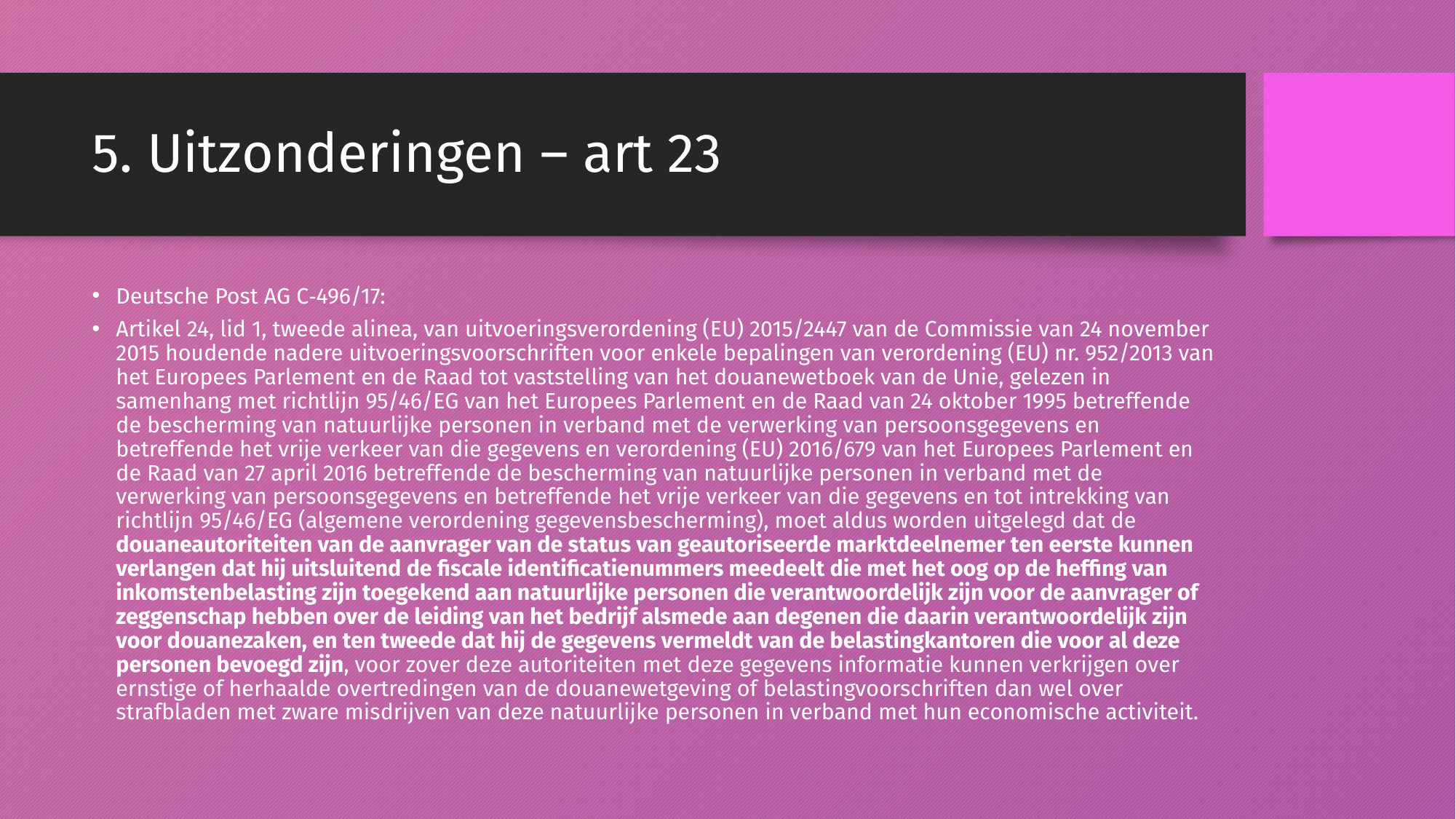

# 5. Uitzonderingen – art 23
Deutsche Post AG C‑496/17:
Artikel 24, lid 1, tweede alinea, van uitvoeringsverordening (EU) 2015/2447 van de Commissie van 24 november 2015 houdende nadere uitvoeringsvoorschriften voor enkele bepalingen van verordening (EU) nr. 952/2013 van het Europees Parlement en de Raad tot vaststelling van het douanewetboek van de Unie, gelezen in samenhang met richtlijn 95/46/EG van het Europees Parlement en de Raad van 24 oktober 1995 betreffende de bescherming van natuurlijke personen in verband met de verwerking van persoonsgegevens en betreffende het vrije verkeer van die gegevens en verordening (EU) 2016/679 van het Europees Parlement en de Raad van 27 april 2016 betreffende de bescherming van natuurlijke personen in verband met de verwerking van persoonsgegevens en betreffende het vrije verkeer van die gegevens en tot intrekking van richtlijn 95/46/EG (algemene verordening gegevensbescherming), moet aldus worden uitgelegd dat de douaneautoriteiten van de aanvrager van de status van geautoriseerde marktdeelnemer ten eerste kunnen verlangen dat hij uitsluitend de fiscale identificatienummers meedeelt die met het oog op de heffing van inkomstenbelasting zijn toegekend aan natuurlijke personen die verantwoordelijk zijn voor de aanvrager of zeggenschap hebben over de leiding van het bedrijf alsmede aan degenen die daarin verantwoordelijk zijn voor douanezaken, en ten tweede dat hij de gegevens vermeldt van de belastingkantoren die voor al deze personen bevoegd zijn, voor zover deze autoriteiten met deze gegevens informatie kunnen verkrijgen over ernstige of herhaalde overtredingen van de douanewetgeving of belastingvoorschriften dan wel over strafbladen met zware misdrijven van deze natuurlijke personen in verband met hun economische activiteit.